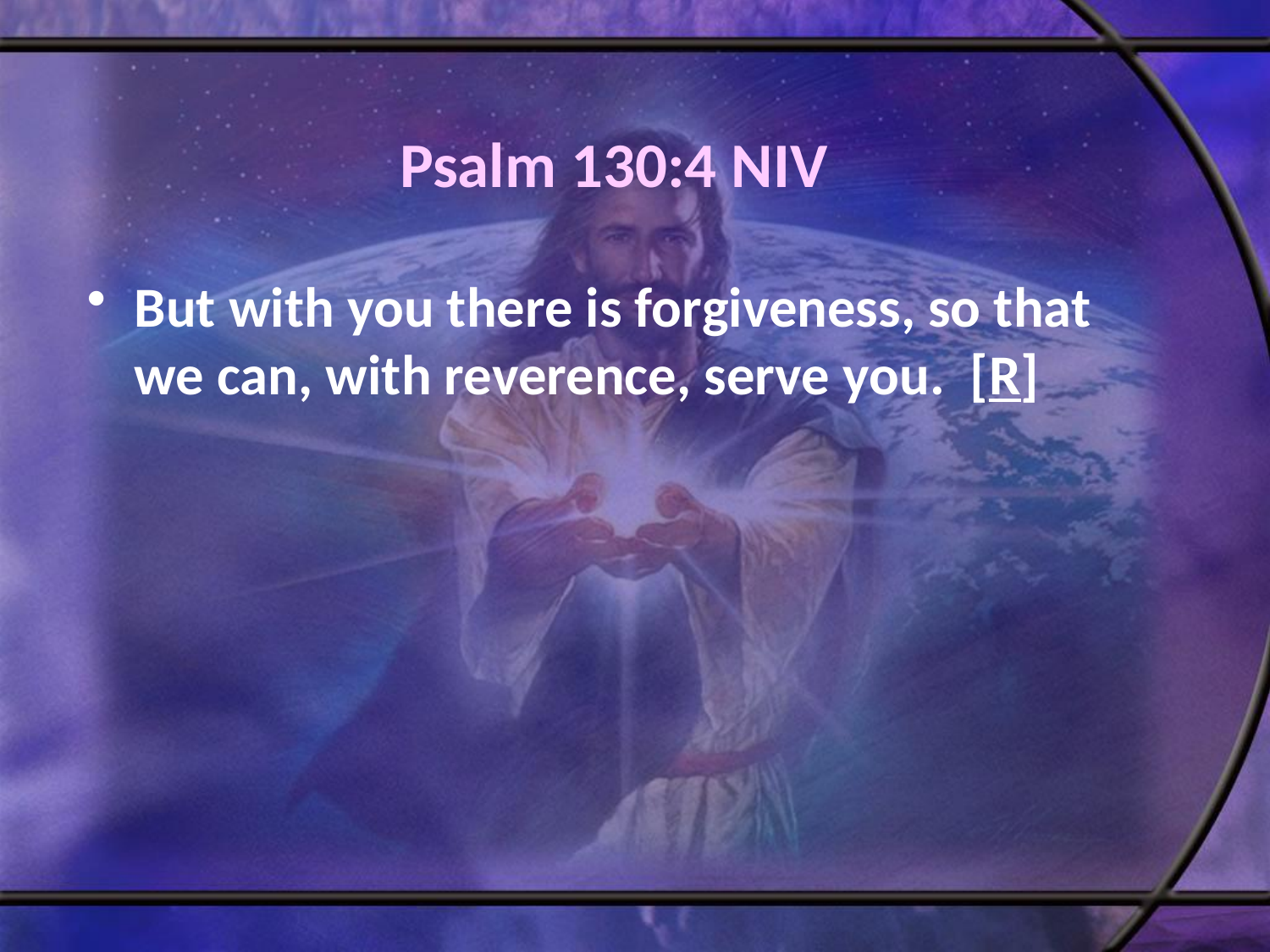

# Psalm 130:4 NIV
But with you there is forgiveness, so that we can, with reverence, serve you.  [R]